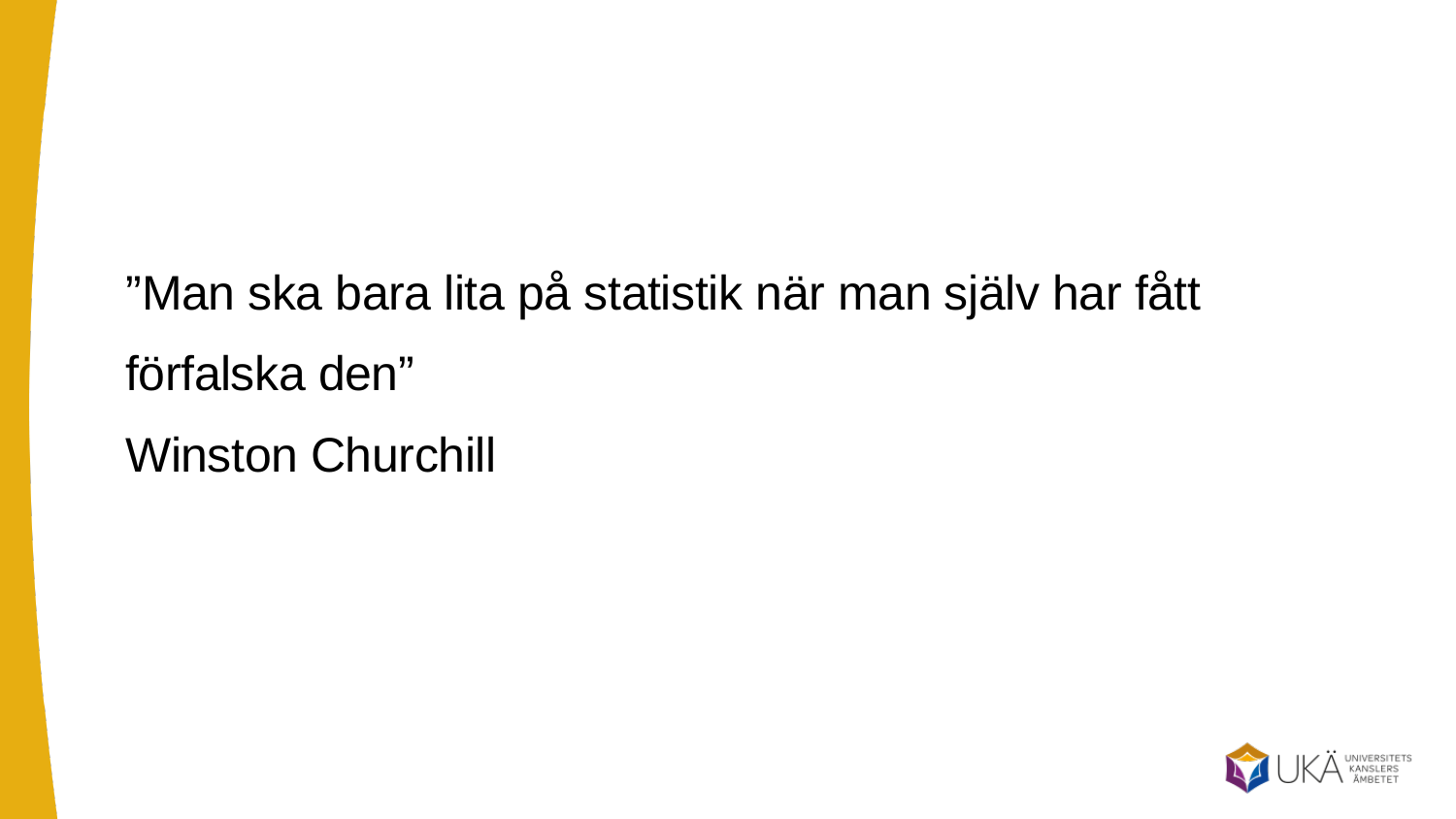

# ”Man ska bara lita på statistik när man själv har fått förfalska den” Winston Churchill